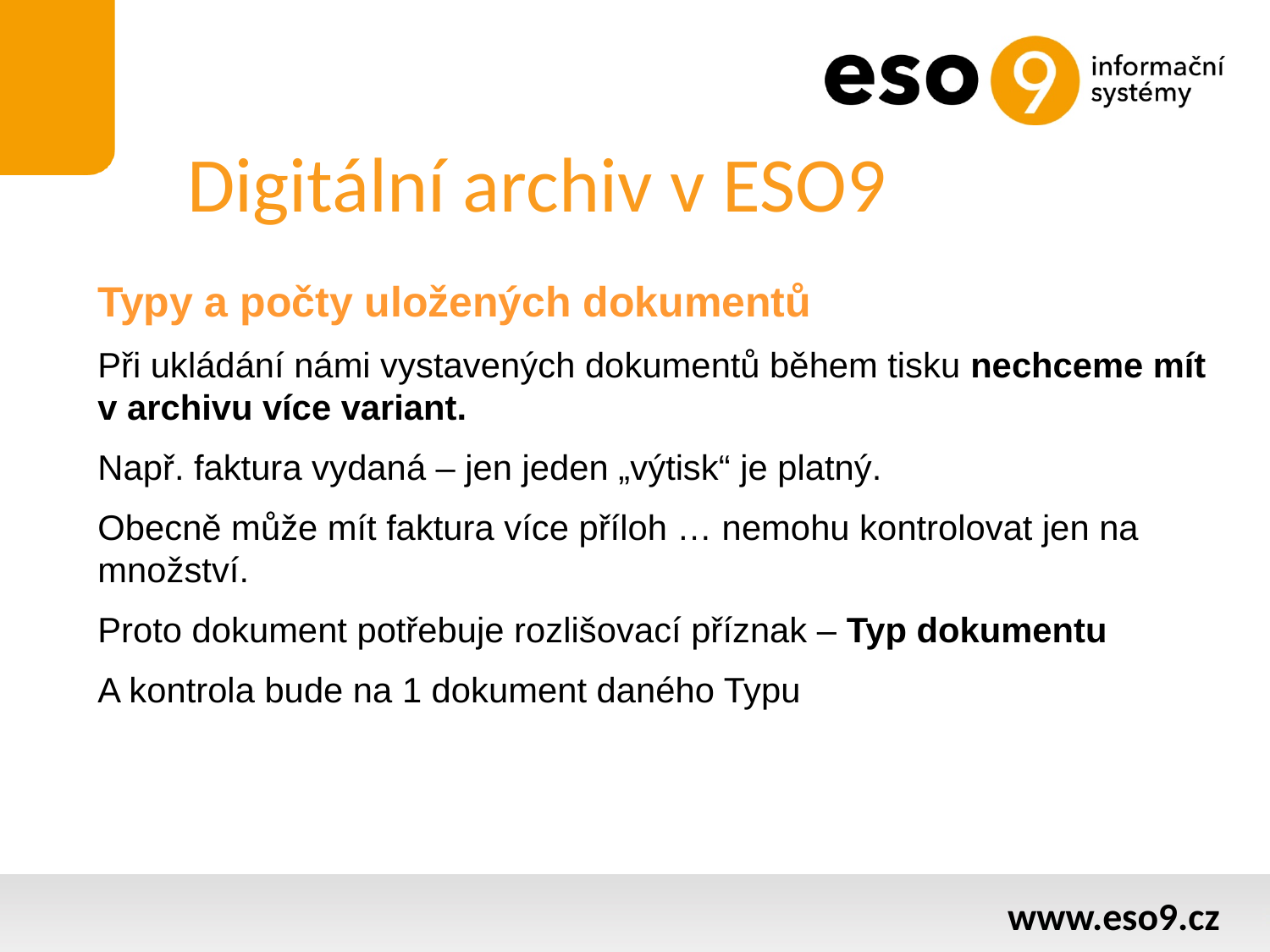

# Digitální archiv v ESO9
Typy a počty uložených dokumentů
Při ukládání námi vystavených dokumentů během tisku nechceme mít v archivu více variant.
Např. faktura vydaná – jen jeden „výtisk“ je platný.
Obecně může mít faktura více příloh … nemohu kontrolovat jen na množství.
Proto dokument potřebuje rozlišovací příznak – Typ dokumentu
A kontrola bude na 1 dokument daného Typu